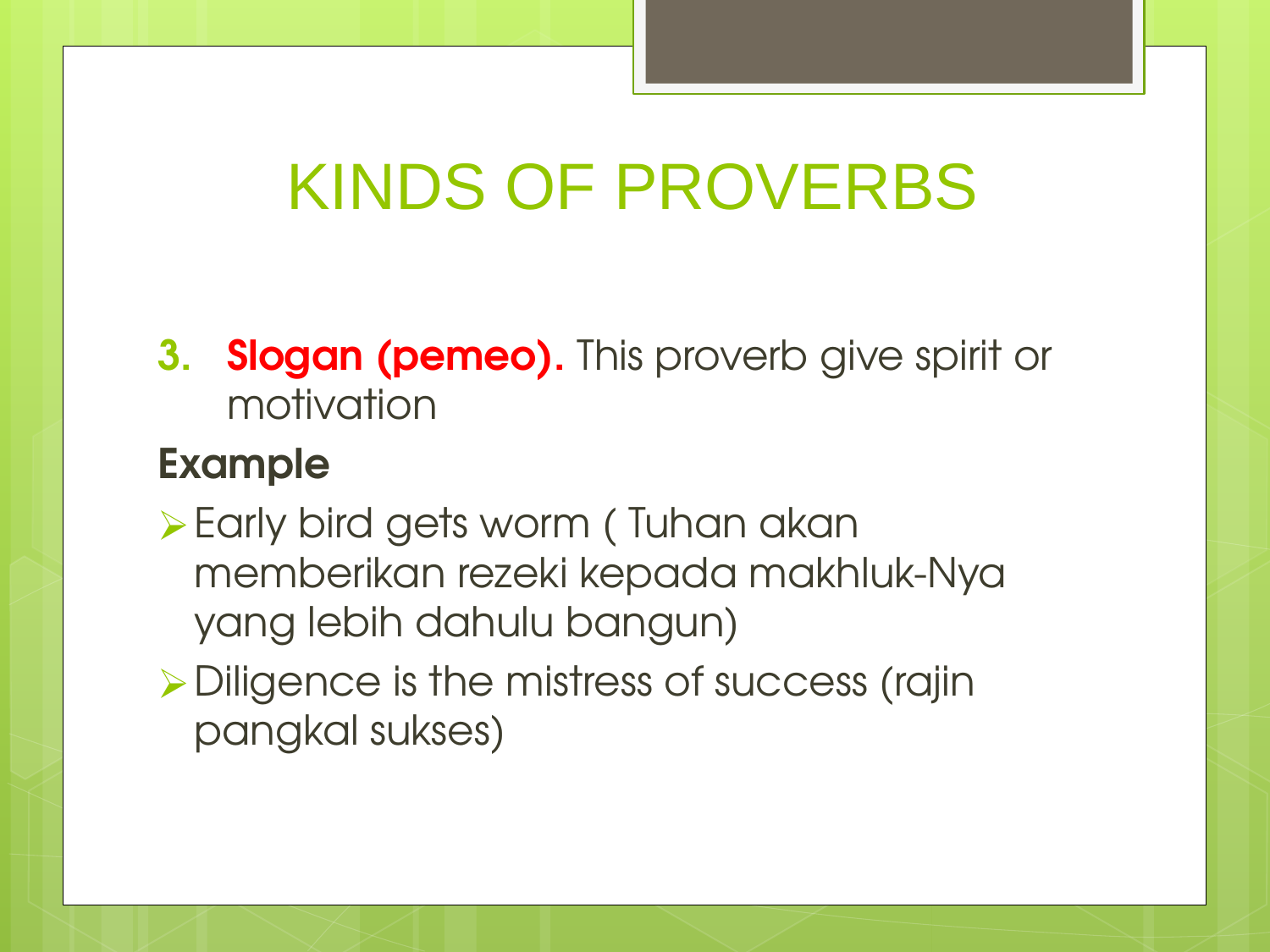

# KINDS OF PROVERBS
Slogan (pemeo). This proverb give spirit or motivation
Example
Early bird gets worm ( Tuhan akan memberikan rezeki kepada makhluk-Nya yang lebih dahulu bangun)
Diligence is the mistress of success (rajin pangkal sukses)